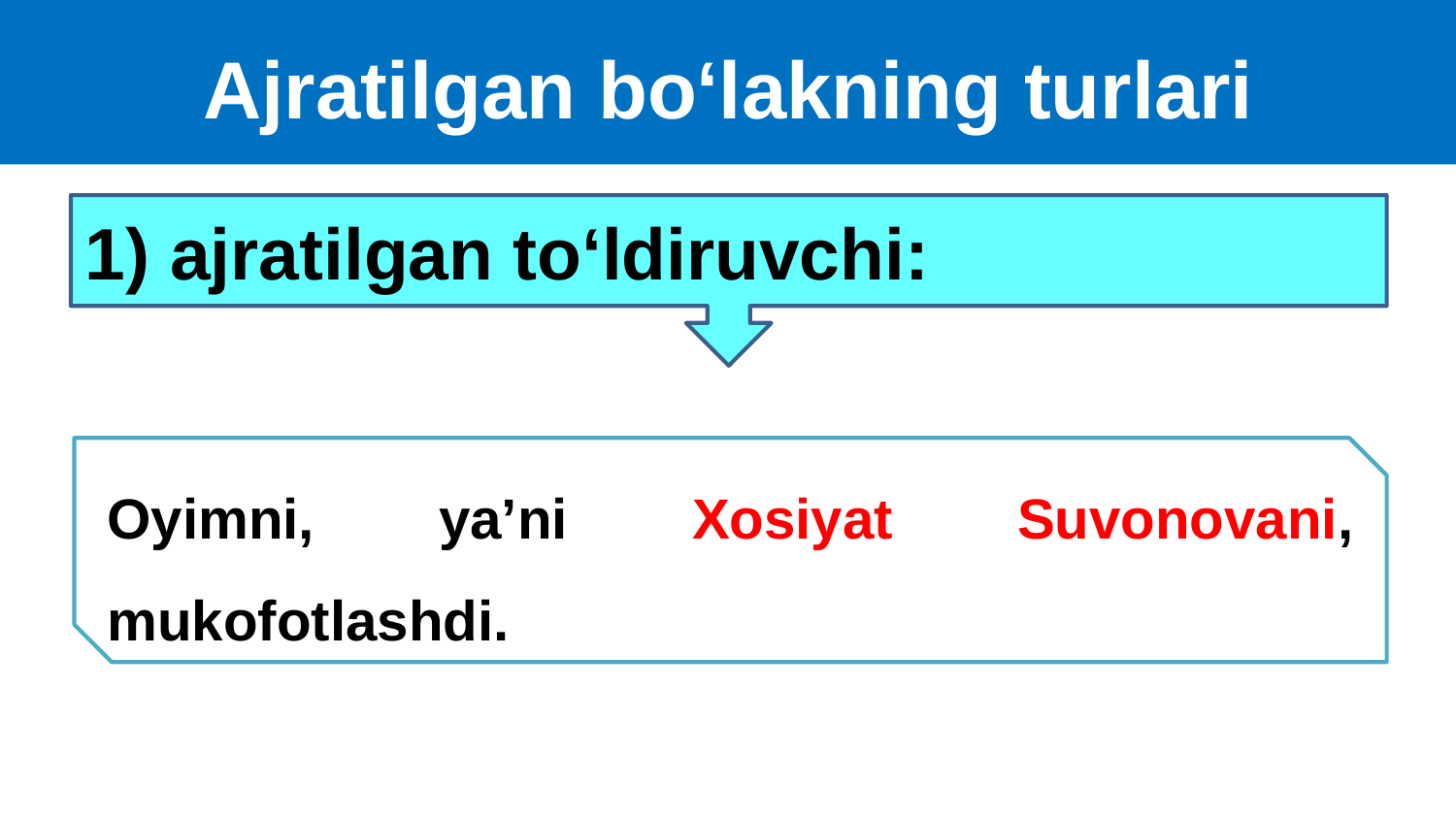

# Ajratilgan bo‘lakning turlari
1) ajratilgan to‘ldiruvchi:

Oyimni, ya’ni Xosiyat Suvonovani, mukofotlashdi.